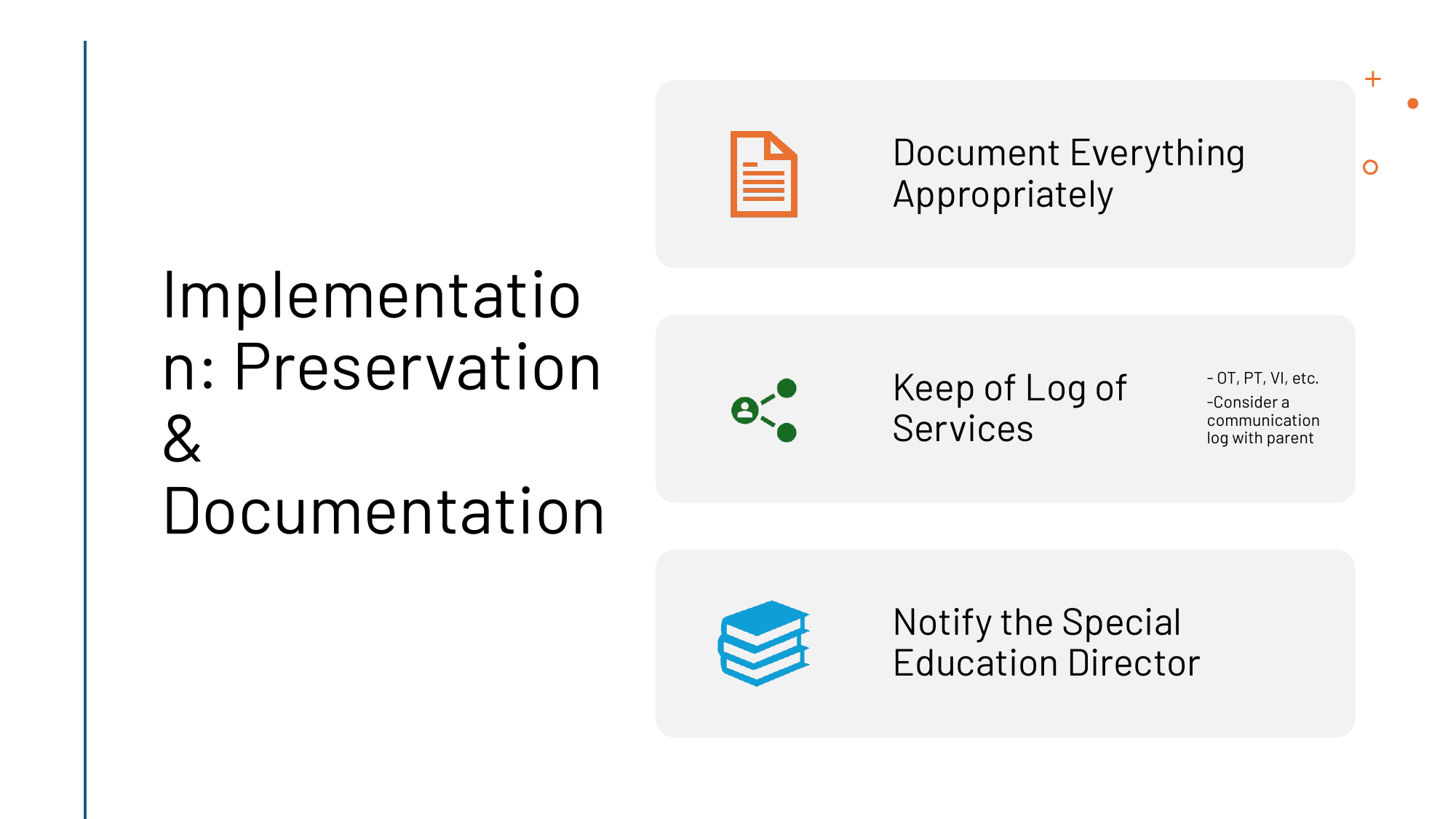

# Implementation: Preservation & Documentation

Document Everything Appropriately
Keep of Log of Services
- OT, PT, VI, etc.
-Consider a communication log with parent
Notify the Special Education Director